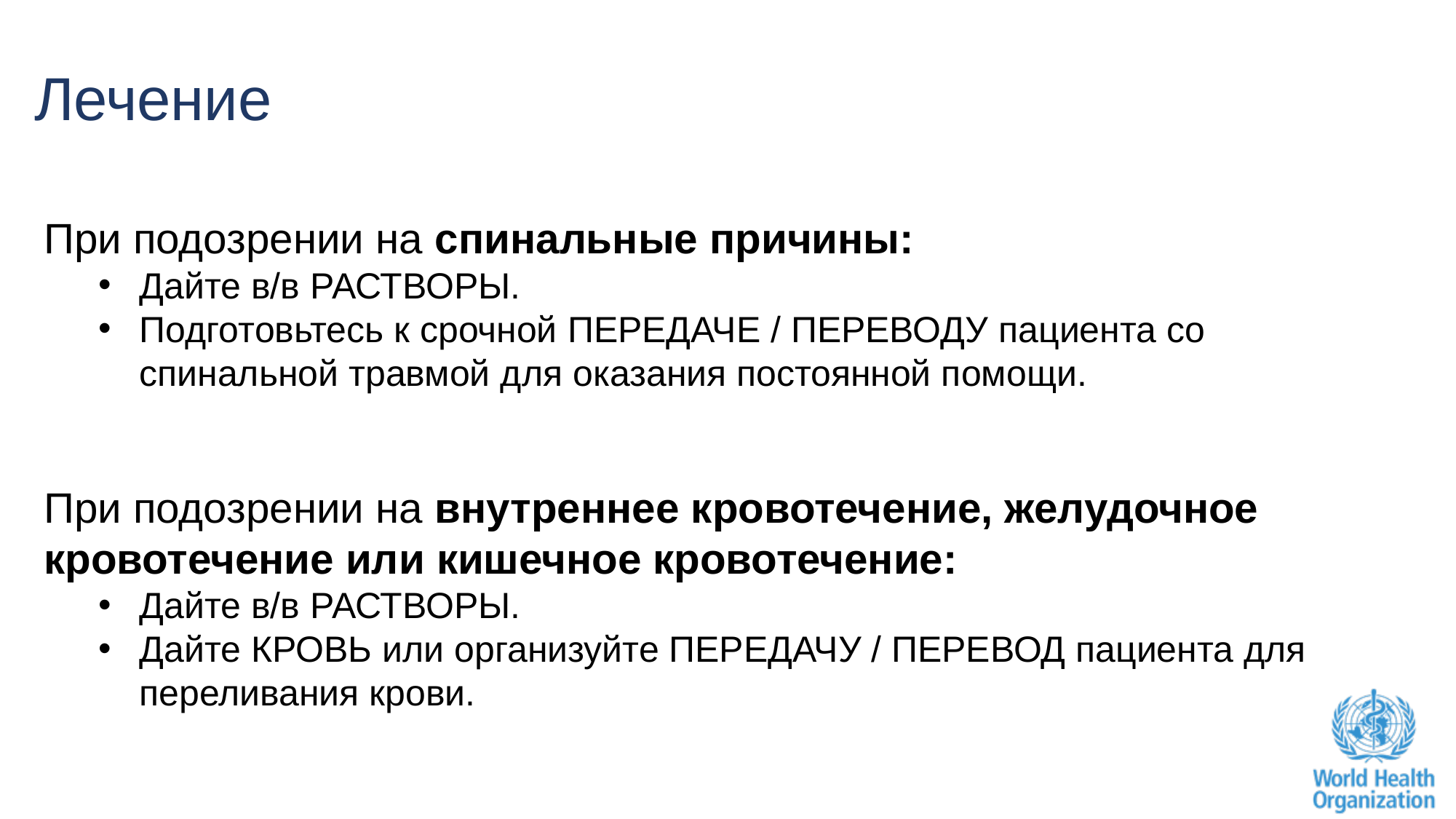

# Лечение
При подозрении на спинальные причины:
Дайте в/в РАСТВОРЫ.
Подготовьтесь к срочной ПЕРЕДАЧЕ / ПЕРЕВОДУ пациента со спинальной травмой для оказания постоянной помощи.

При подозрении на внутреннее кровотечение, желудочное кровотечение или кишечное кровотечение:
Дайте в/в РАСТВОРЫ.
Дайте КРОВЬ или организуйте ПЕРЕДАЧУ / ПЕРЕВОД пациента для переливания крови.